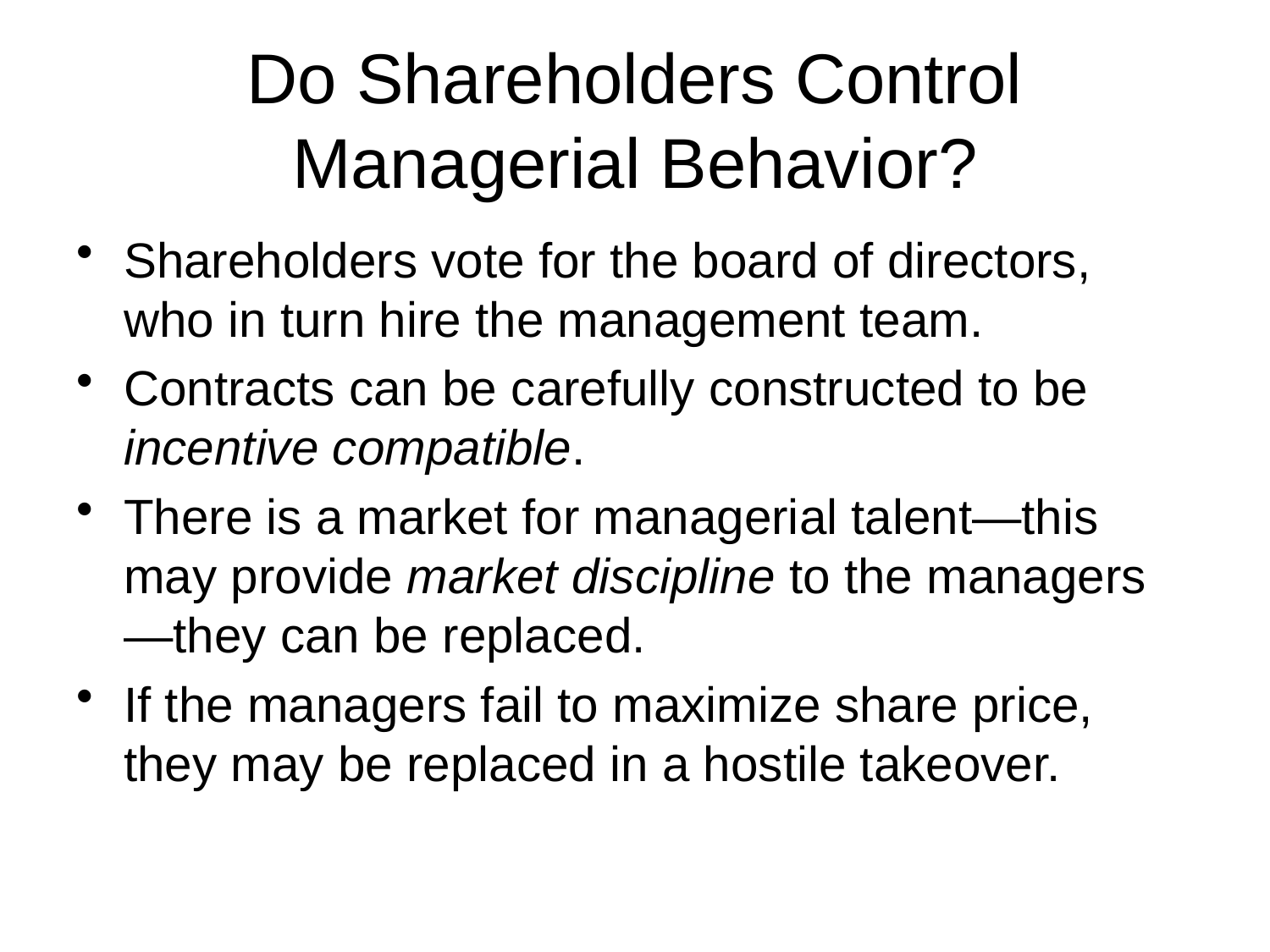

# Do Shareholders Control Managerial Behavior?
Shareholders vote for the board of directors, who in turn hire the management team.
Contracts can be carefully constructed to be incentive compatible.
There is a market for managerial talent—this may provide market discipline to the managers—they can be replaced.
If the managers fail to maximize share price, they may be replaced in a hostile takeover.